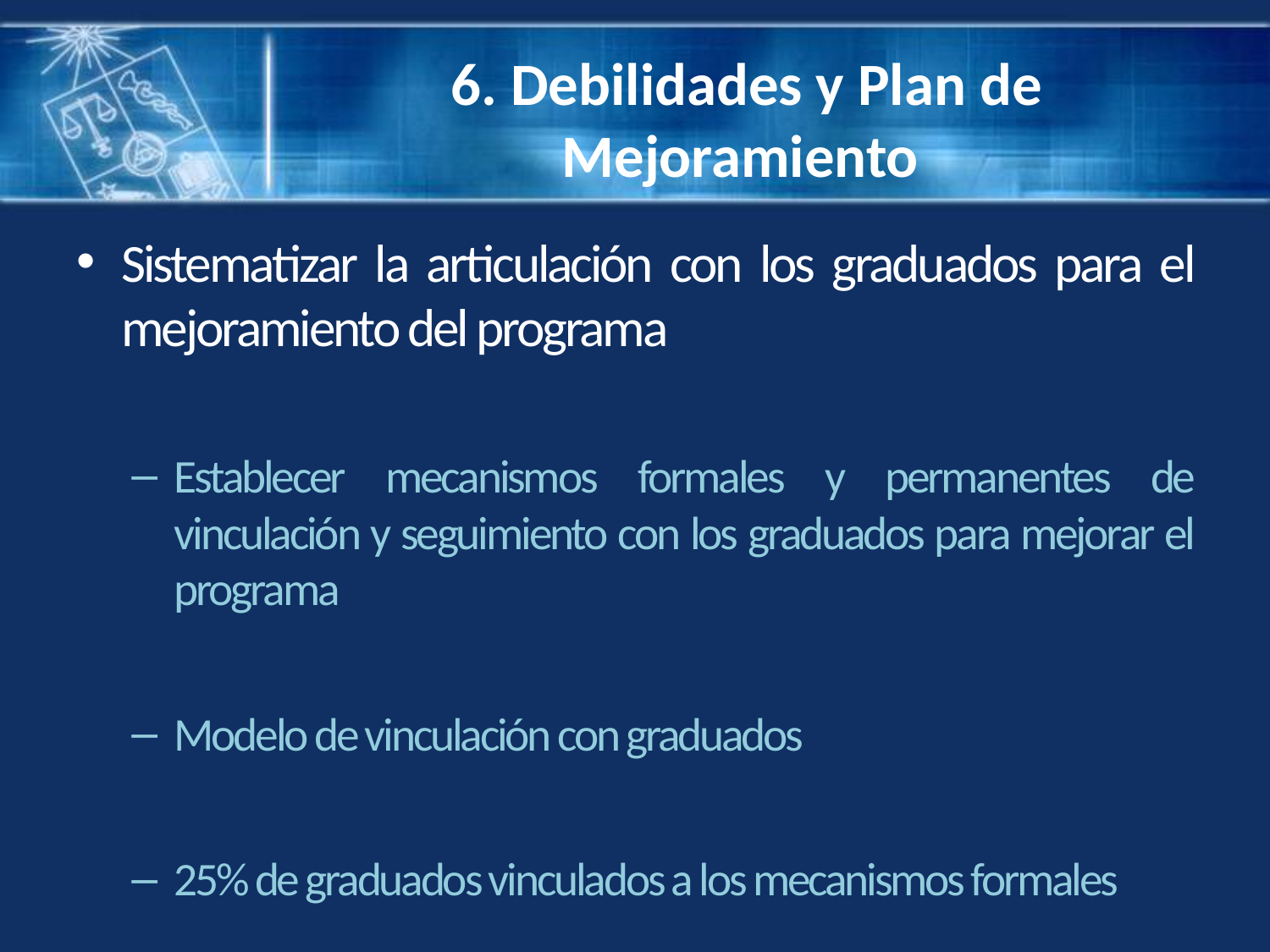

# 6. Debilidades y Plan de Mejoramiento
Sistematizar la articulación con los graduados para el mejoramiento del programa

Establecer mecanismos formales y permanentes de vinculación y seguimiento con los graduados para mejorar el programa

Modelo de vinculación con graduados

25% de graduados vinculados a los mecanismos formales